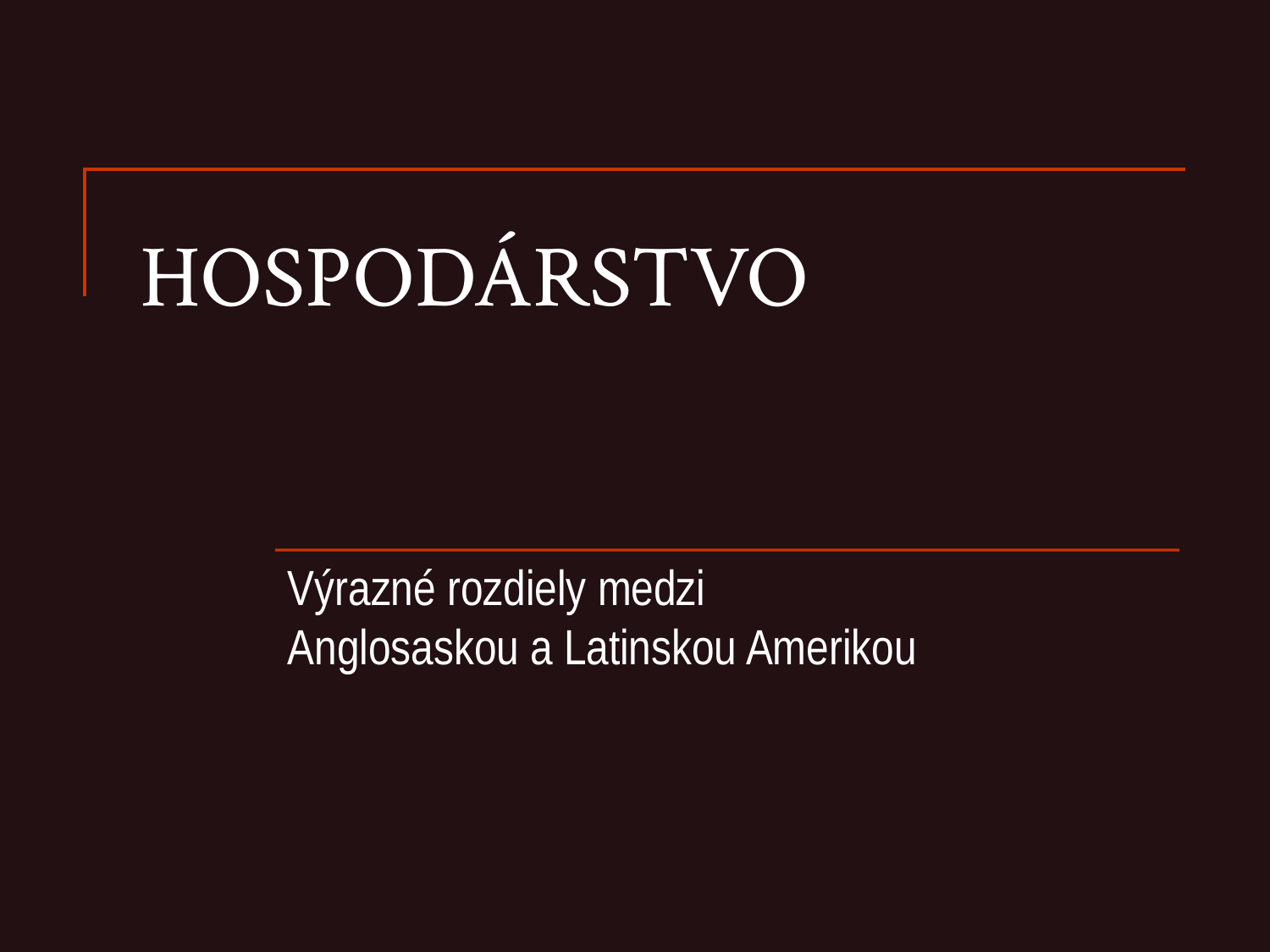

# HOSPODÁRSTVO
Výrazné rozdiely medzi
Anglosaskou a Latinskou Amerikou